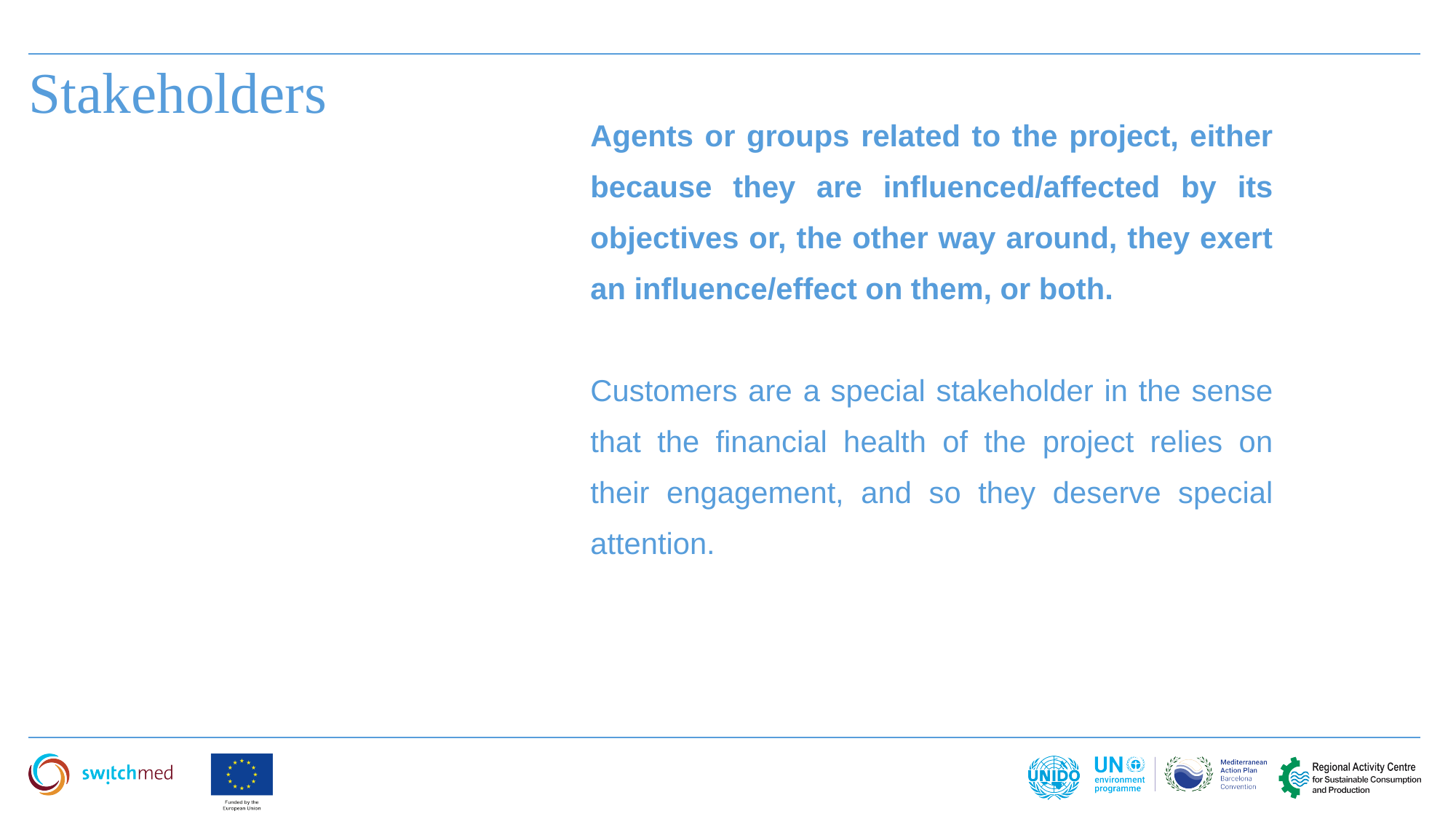

Stakeholders
Agents or groups related to the project, either because they are influenced/affected by its objectives or, the other way around, they exert an influence/effect on them, or both.

Customers are a special stakeholder in the sense that the financial health of the project relies on their engagement, and so they deserve special attention.